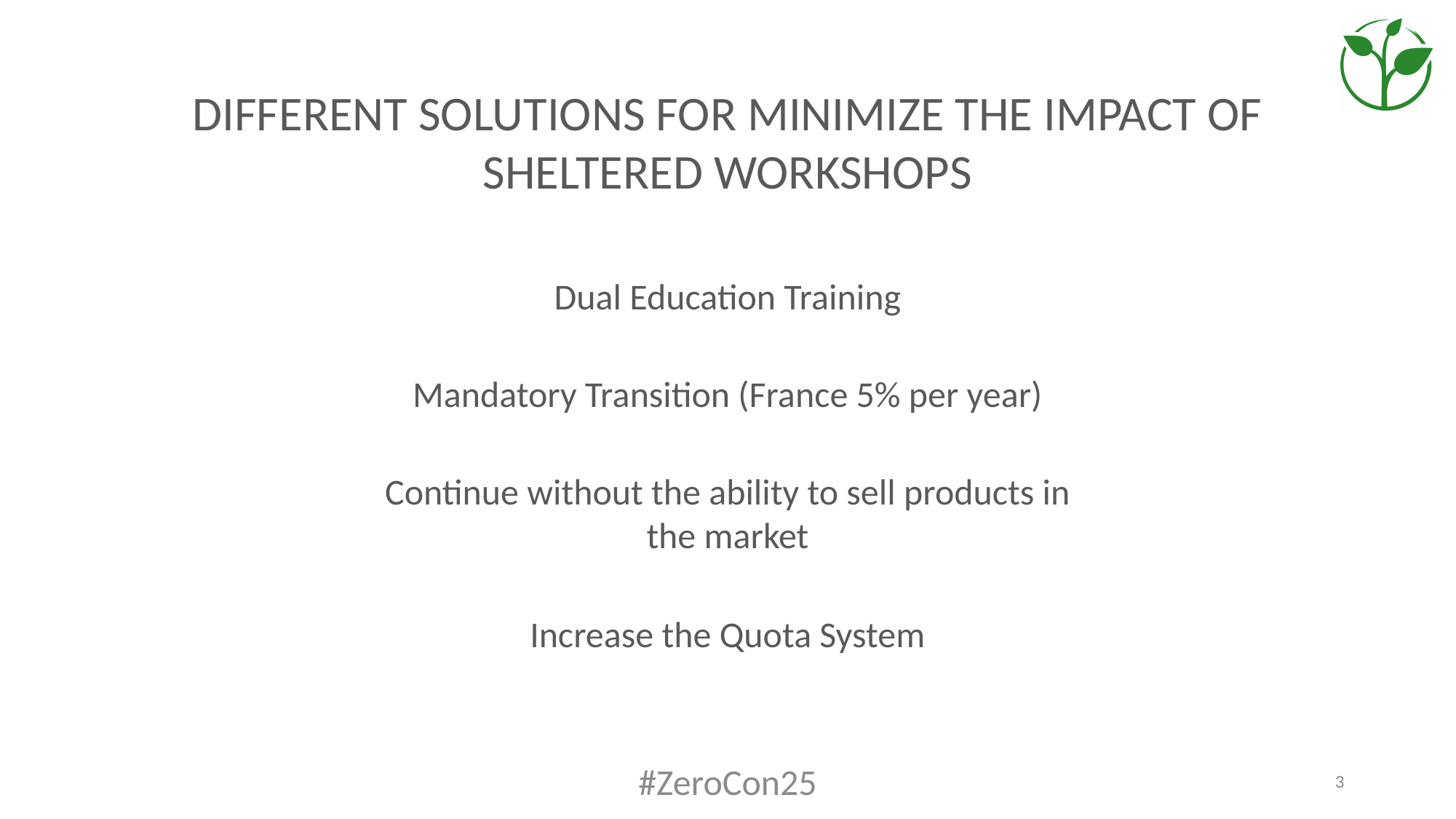

DIFFERENT SOLUTIONS FOR MINIMIZE THE IMPACT OF SHELTERED WORKSHOPS
Dual Education Training
Mandatory Transition (France 5% per year)
Continue without the ability to sell products in the market
Increase the Quota System
#ZeroCon25
3